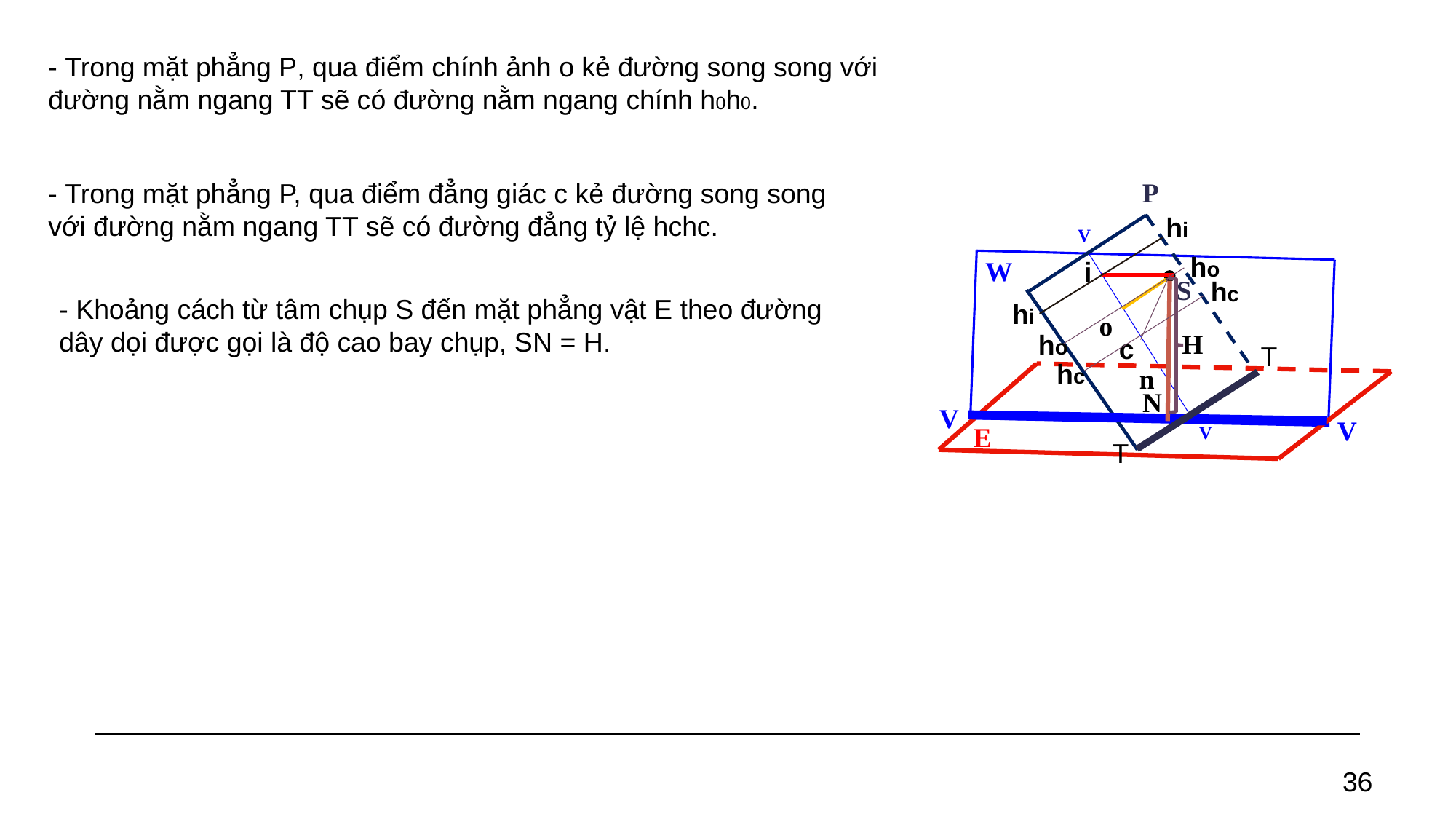

- Trong mặt phẳng P, qua điểm chính ảnh o kẻ đường song song với đường nằm ngang TT sẽ có đường nằm ngang chính h0h0.
P
V
W
S

E
V
V
V
hi
i
hi
o
c
T
T
n
- Trong mặt phẳng P, qua điểm đẳng giác c kẻ đường song song với đường nằm ngang TT sẽ có đường đẳng tỷ lệ hchc.
ho
hc

- Khoảng cách từ tâm chụp S đến mặt phẳng vật E theo đường dây dọi được gọi là độ cao bay chụp, SN = H.
H
ho
hc
N
36